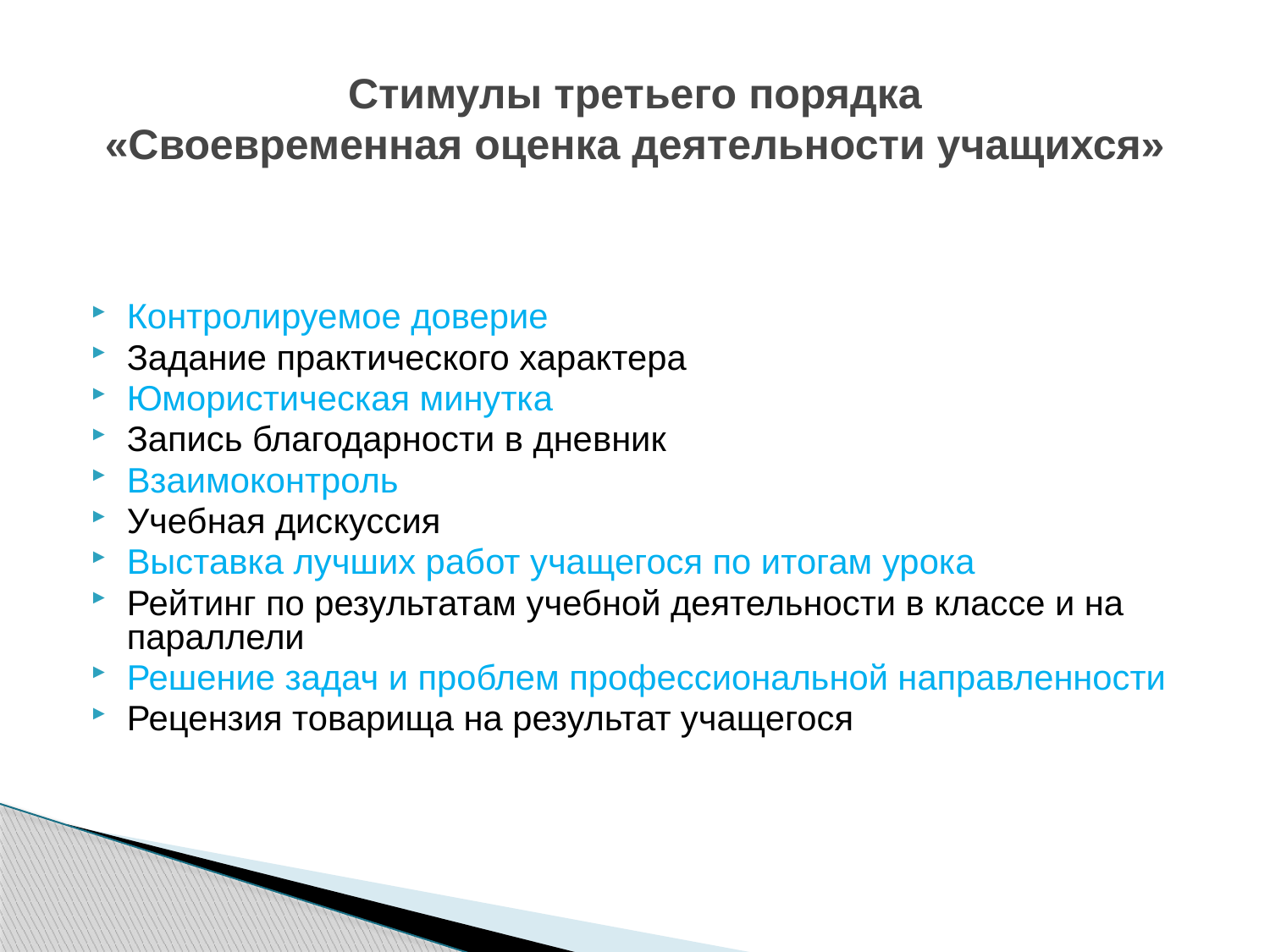

# Стимулы третьего порядка «Своевременная оценка деятельности учащихся»

Контролируемое доверие
Задание практического характера
Юмористическая минутка
Запись благодарности в дневник
Взаимоконтроль
Учебная дискуссия
Выставка лучших работ учащегося по итогам урока
Рейтинг по результатам учебной деятельности в классе и на параллели
Решение задач и проблем профессиональной направленности
Рецензия товарища на результат учащегося